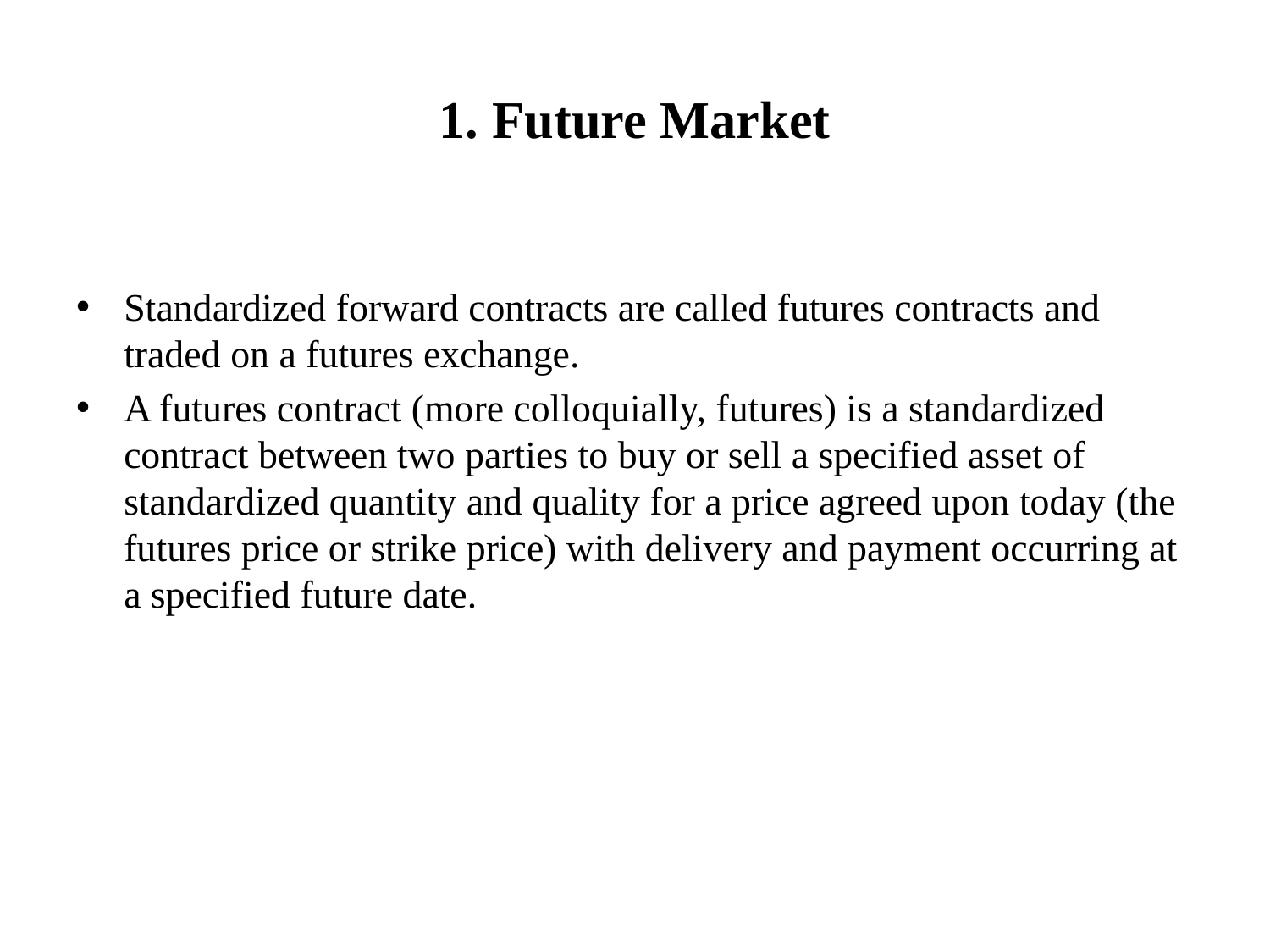

# 1. Future Market

Standardized forward contracts are called futures contracts and traded on a futures exchange.
A futures contract (more colloquially, futures) is a standardized contract between two parties to buy or sell a specified asset of standardized quantity and quality for a price agreed upon today (the futures price or strike price) with delivery and payment occurring at a specified future date.